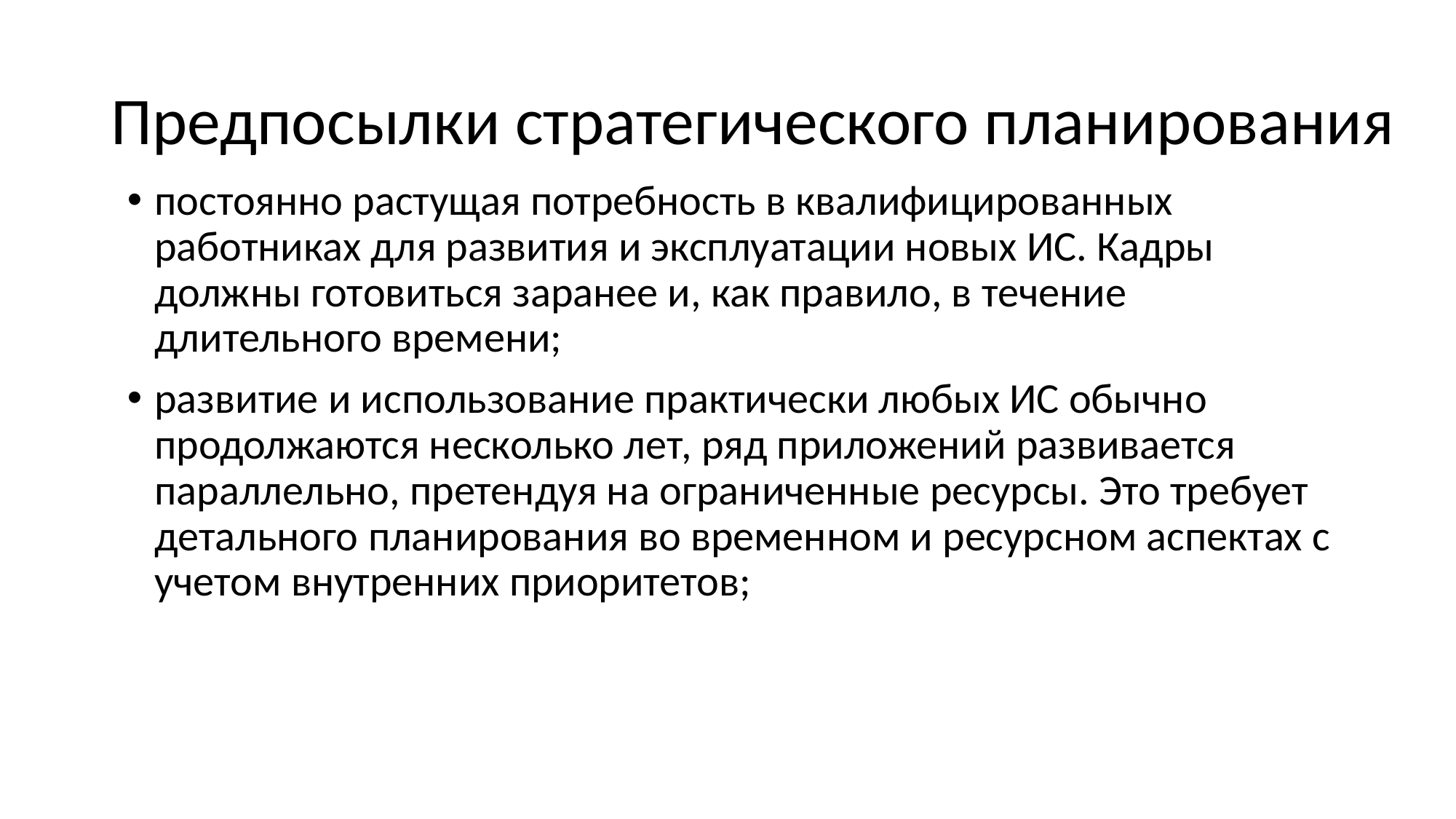

# Предпосылки стратегического планирования
постоянно растущая потребность в квалифицированных работниках для развития и эксплуатации новых ИС. Кадры должны готовиться заранее и, как правило, в течение длительного времени;
развитие и использование практически любых ИС обычно продолжаются несколько лет, ряд приложений развивается параллельно, претендуя на ограниченные ресурсы. Это требует детального планирования во временном и ресурсном аспектах с учетом внутренних приоритетов;